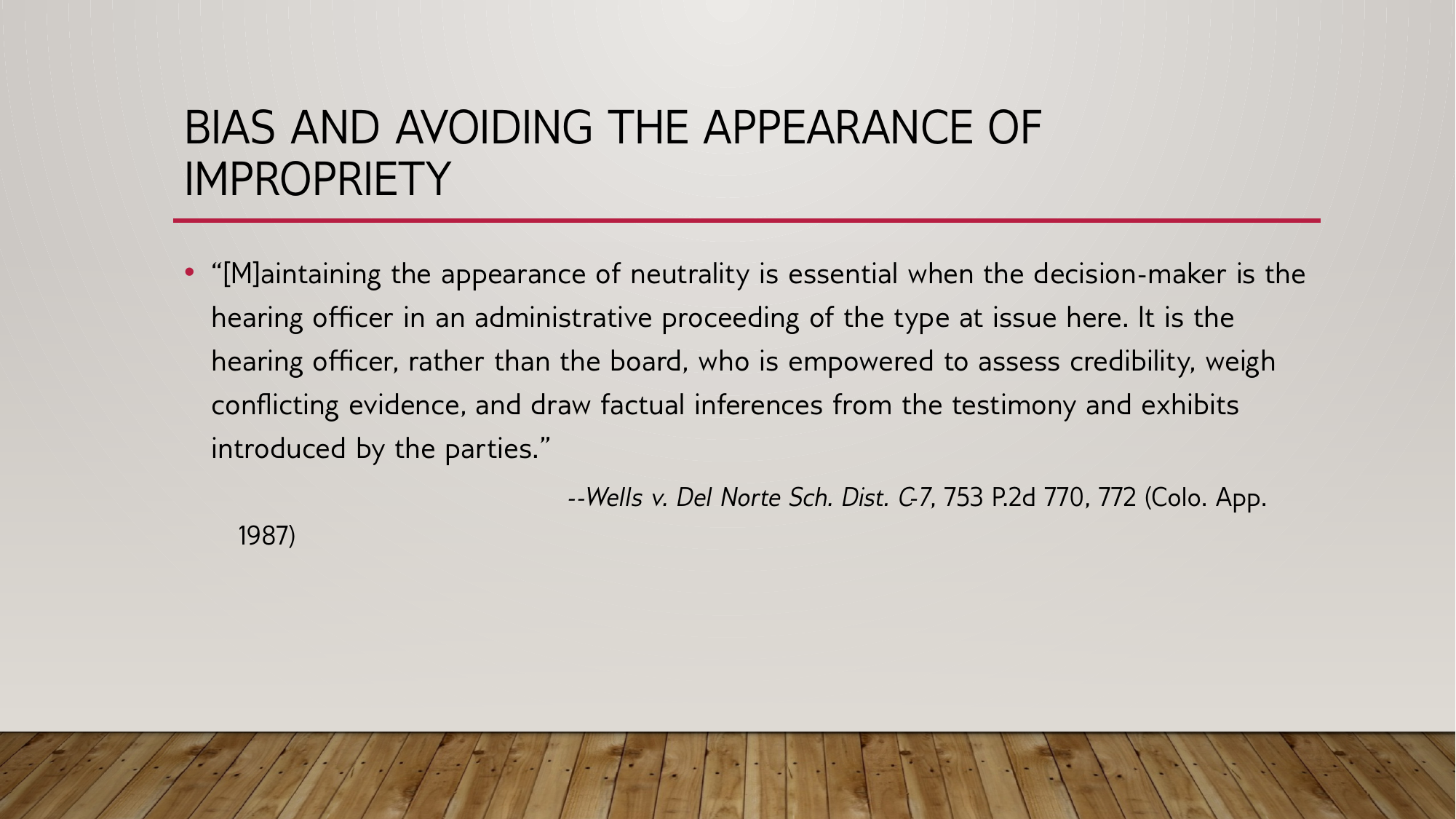

# Bias and avoiding the appearance of impropriety
“[M]aintaining the appearance of neutrality is essential when the decision-maker is the hearing officer in an administrative proceeding of the type at issue here. It is the hearing officer, rather than the board, who is empowered to assess credibility, weigh conflicting evidence, and draw factual inferences from the testimony and exhibits introduced by the parties.”
			--Wells v. Del Norte Sch. Dist. C-7, 753 P.2d 770, 772 (Colo. App. 1987)